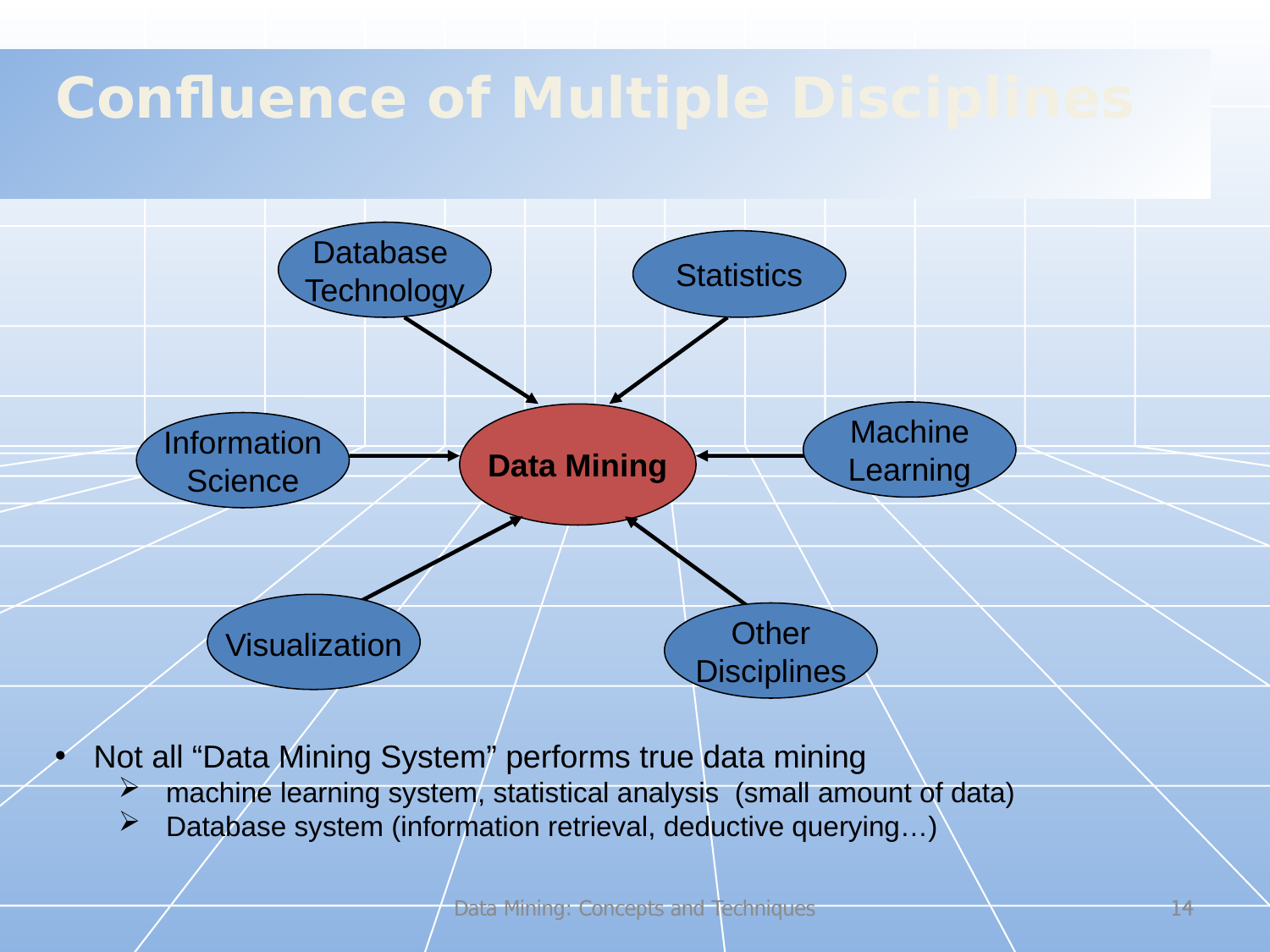

# Confluence of Multiple Disciplines
Database
Technology
Statistics

Data Mining
Information
Science

Visualization
Other
Disciplines
Machine
Learning
 Not all “Data Mining System” performs true data mining
machine learning system, statistical analysis  (small amount of data)
Database system (information retrieval, deductive querying…)
Data Mining: Concepts and Techniques
14